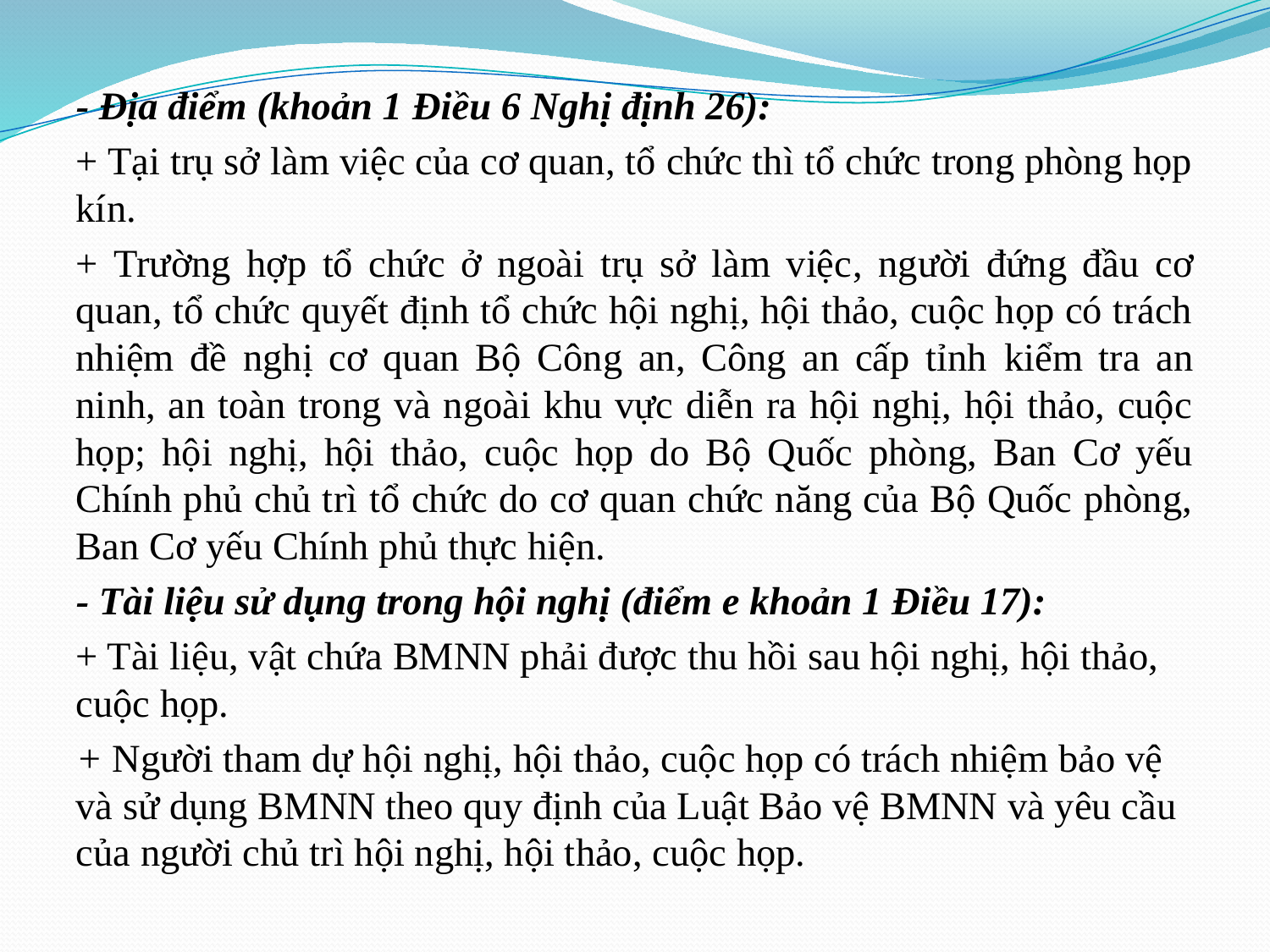

- Địa điểm (khoản 1 Điều 6 Nghị định 26):
+ Tại trụ sở làm việc của cơ quan, tổ chức thì tổ chức trong phòng họp kín.
+ Trường hợp tổ chức ở ngoài trụ sở làm việc, người đứng đầu cơ quan, tổ chức quyết định tổ chức hội nghị, hội thảo, cuộc họp có trách nhiệm đề nghị cơ quan Bộ Công an, Công an cấp tỉnh kiểm tra an ninh, an toàn trong và ngoài khu vực diễn ra hội nghị, hội thảo, cuộc họp; hội nghị, hội thảo, cuộc họp do Bộ Quốc phòng, Ban Cơ yếu Chính phủ chủ trì tổ chức do cơ quan chức năng của Bộ Quốc phòng, Ban Cơ yếu Chính phủ thực hiện.
- Tài liệu sử dụng trong hội nghị (điểm e khoản 1 Điều 17):
+ Tài liệu, vật chứa BMNN phải được thu hồi sau hội nghị, hội thảo, cuộc họp.
+ Người tham dự hội nghị, hội thảo, cuộc họp có trách nhiệm bảo vệ và sử dụng BMNN theo quy định của Luật Bảo vệ BMNN và yêu cầu của người chủ trì hội nghị, hội thảo, cuộc họp.